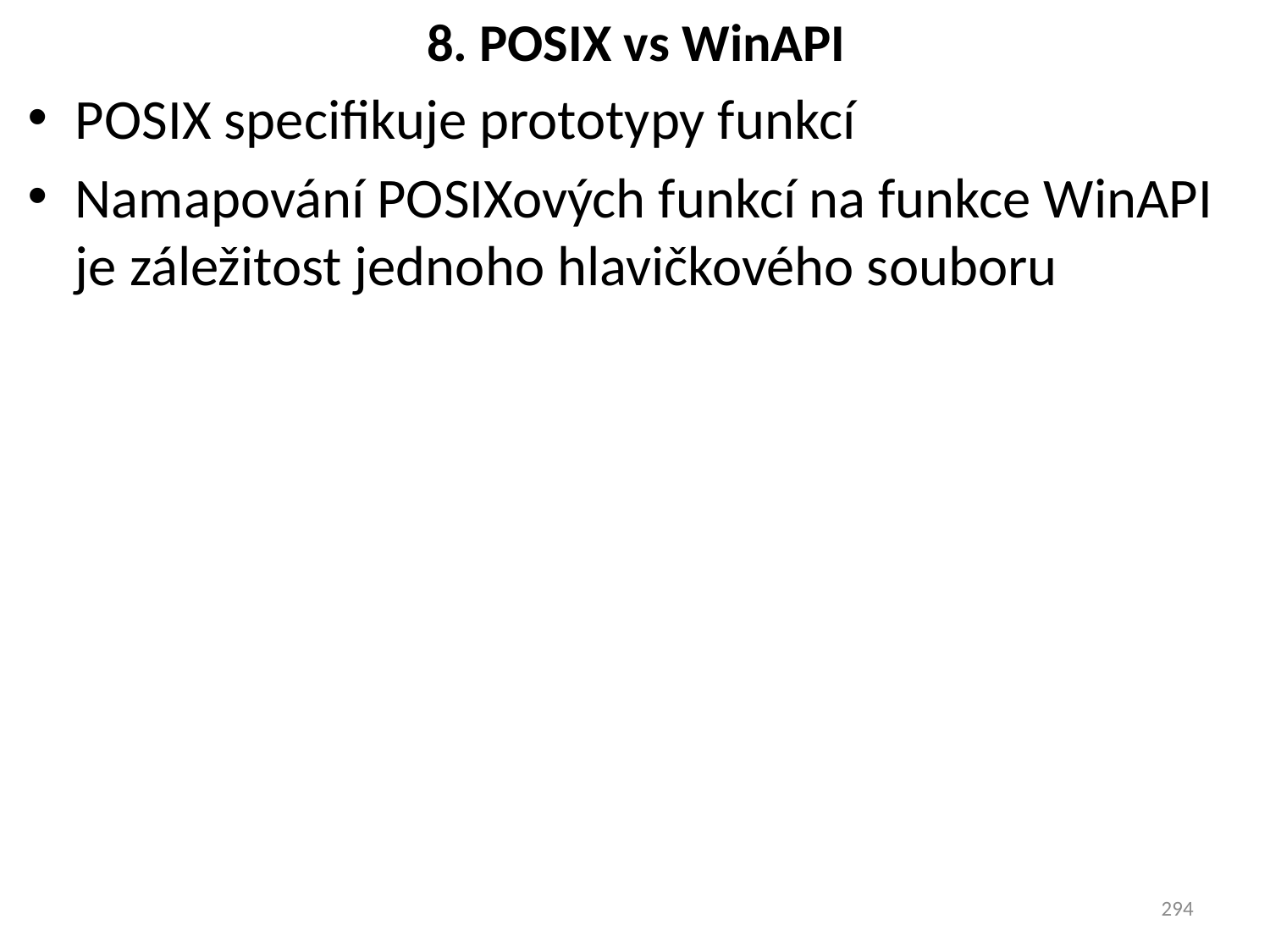

# 8. POSIX vs WinAPI
POSIX specifikuje prototypy funkcí
Namapování POSIXových funkcí na funkce WinAPI je záležitost jednoho hlavičkového souboru

294